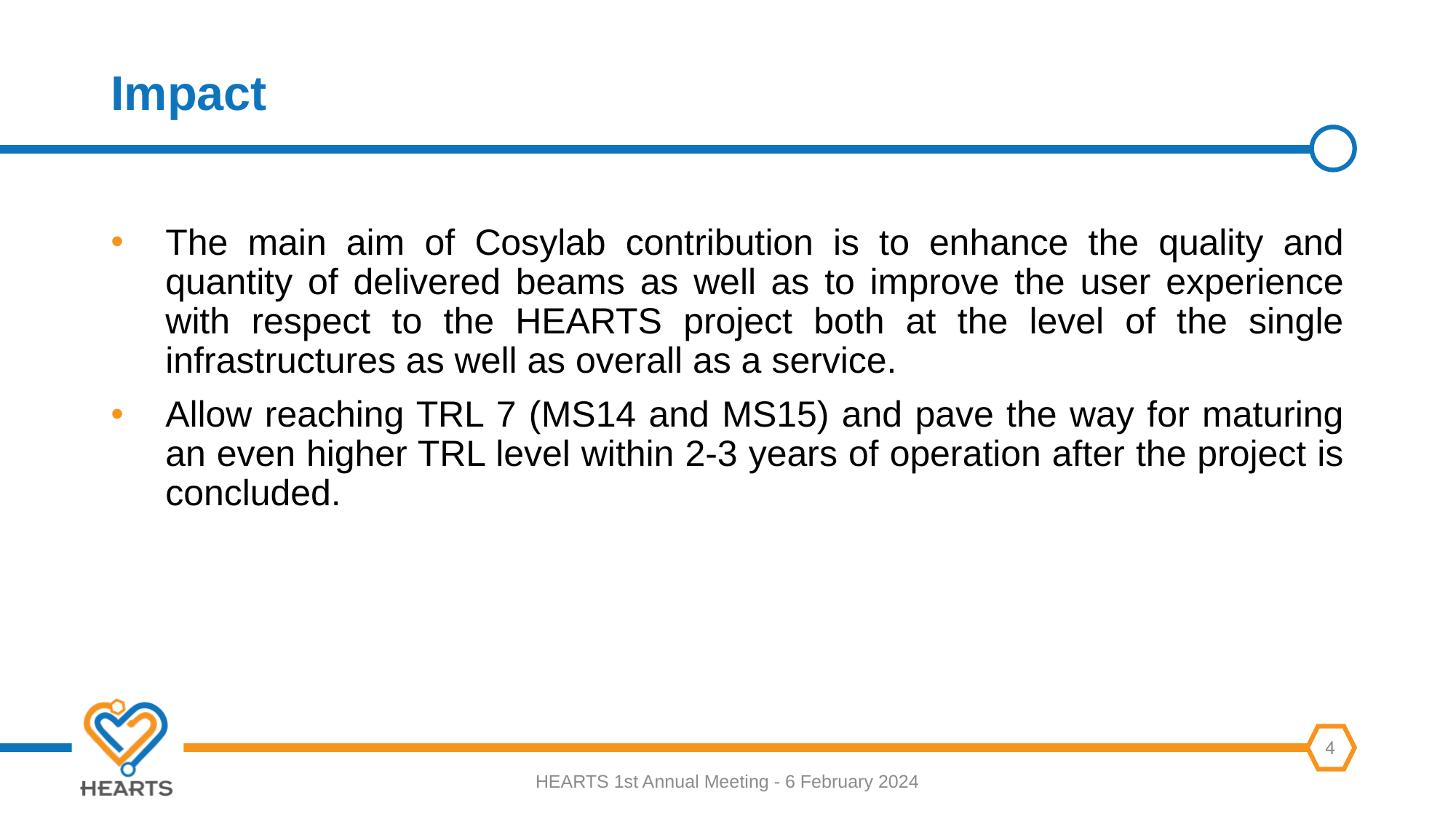

# Impact
The main aim of Cosylab contribution is to enhance the quality and quantity of delivered beams as well as to improve the user experience with respect to the HEARTS project both at the level of the single infrastructures as well as overall as a service.
Allow reaching TRL 7 (MS14 and MS15) and pave the way for maturing an even higher TRL level within 2-3 years of operation after the project is concluded.
HEARTS 1st Annual Meeting - 6 February 2024